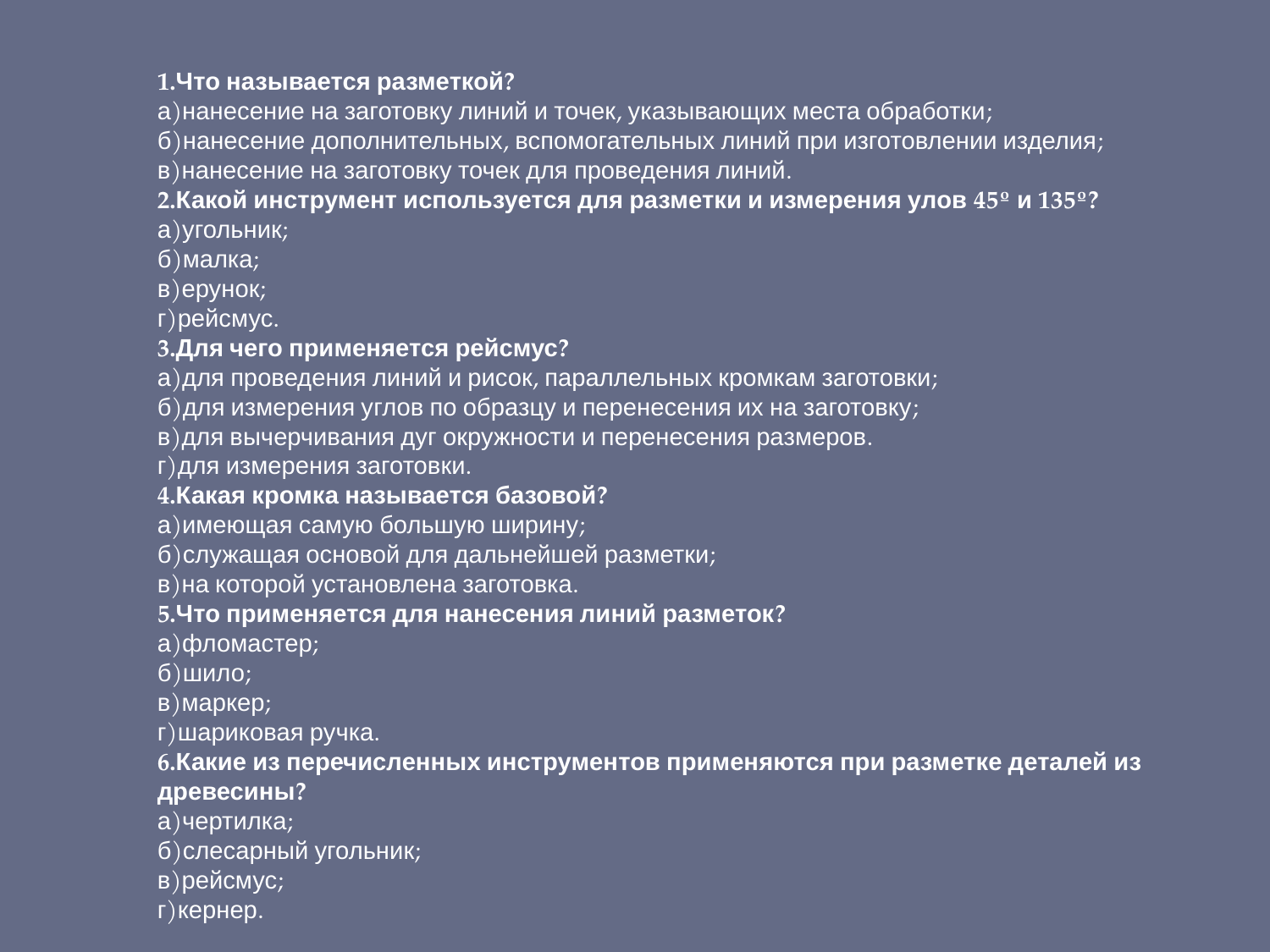

1.Что называется разметкой?
а)нанесение на заготовку линий и точек, указывающих места обработки;
б)нанесение дополнительных, вспомогательных линий при изготовлении изделия;
в)нанесение на заготовку точек для проведения линий.
2.Какой инструмент используется для разметки и измерения улов 45º и 135º?
а)угольник;
б)малка;
в)ерунок;
г)рейсмус.
3.Для чего применяется рейсмус?
а)для проведения линий и рисок, параллельных кромкам заготовки;
б)для измерения углов по образцу и перенесения их на заготовку;
в)для вычерчивания дуг окружности и перенесения размеров.
г)для измерения заготовки.
4.Какая кромка называется базовой?
а)имеющая самую большую ширину;
б)служащая основой для дальнейшей разметки;
в)на которой установлена заготовка.
5.Что применяется для нанесения линий разметок?
а)фломастер;
б)шило;
в)маркер;
г)шариковая ручка.
6.Какие из перечисленных инструментов применяются при разметке деталей из древесины?
а)чертилка;
б)слесарный угольник;
в)рейсмус;
г)кернер.